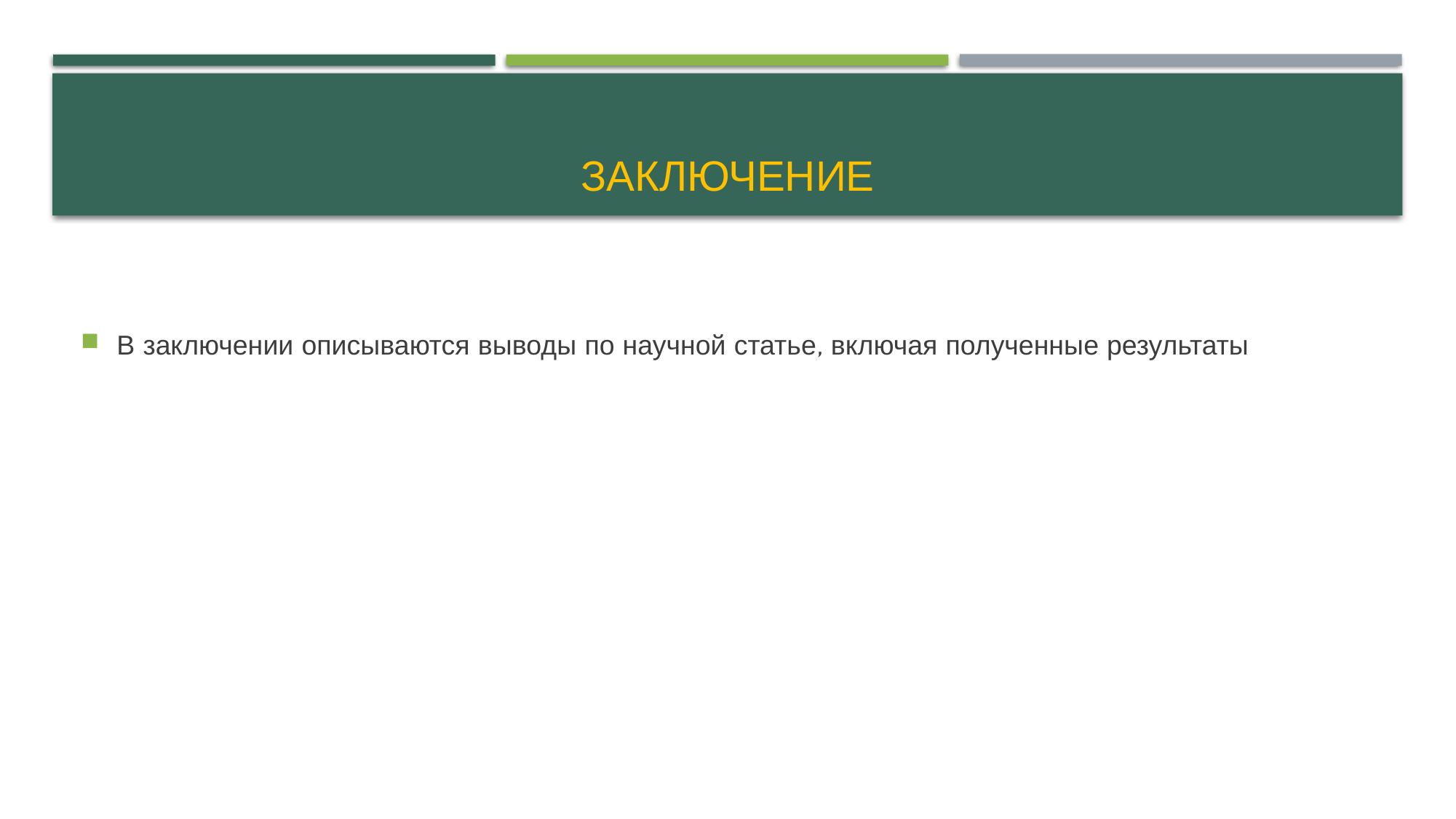

# Заключение
В заключении описываются выводы по научной статье, включая полученные результаты